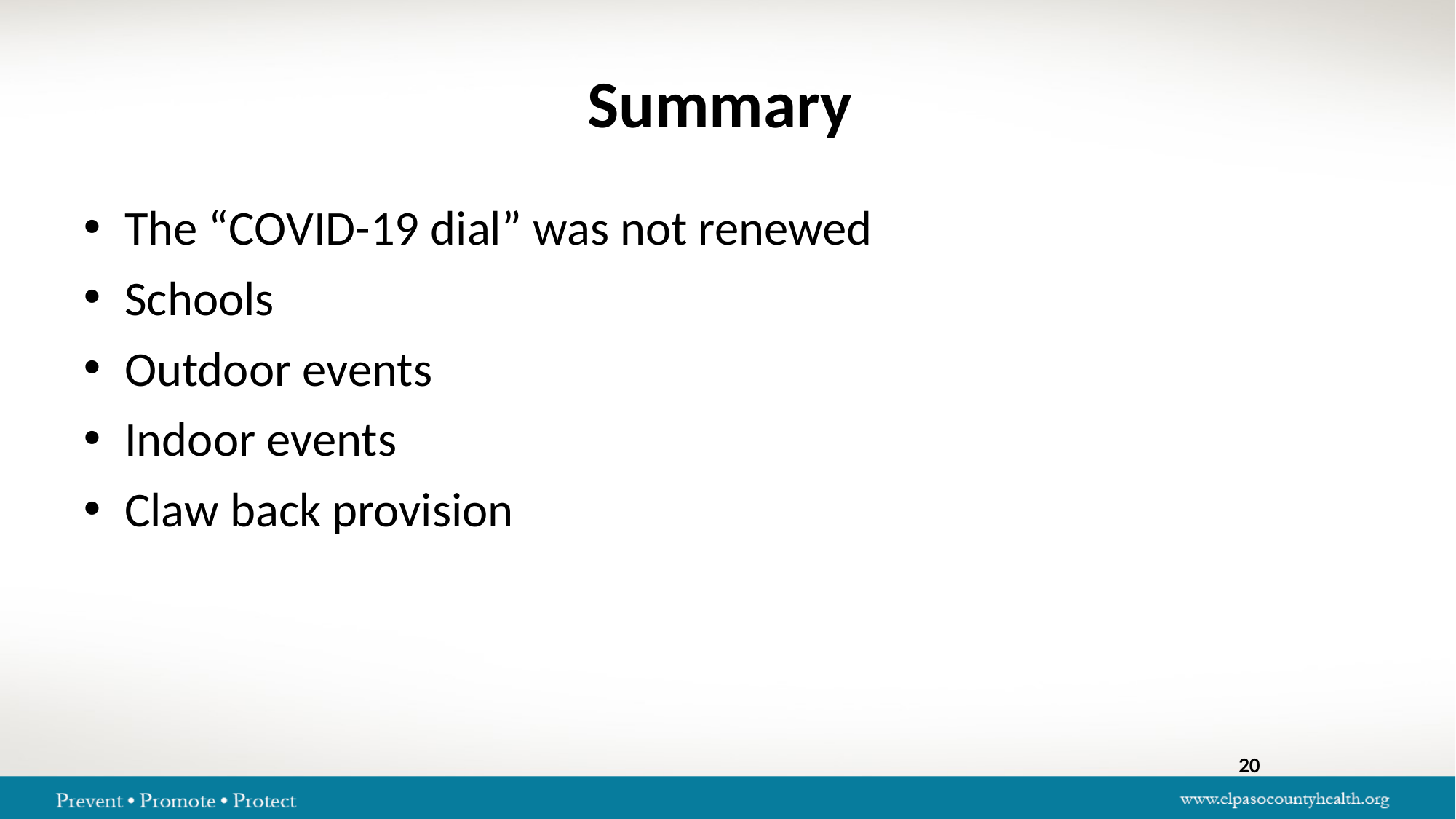

# Summary
The “COVID-19 dial” was not renewed
Schools
Outdoor events
Indoor events
Claw back provision
20